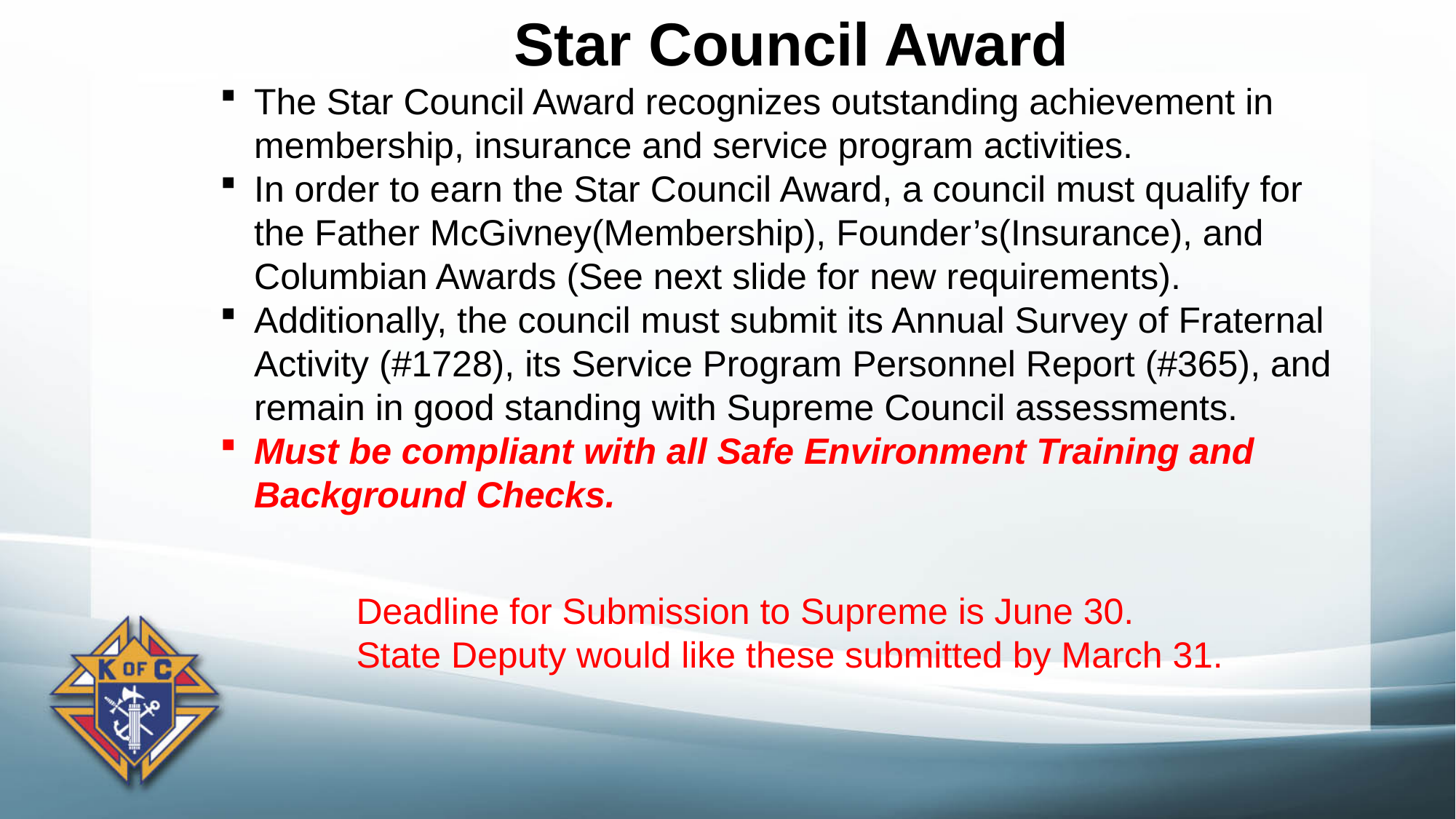

Star Council Award
The Star Council Award recognizes outstanding achievement in membership, insurance and service program activities.
In order to earn the Star Council Award, a council must qualify for the Father McGivney(Membership), Founder’s(Insurance), and Columbian Awards (See next slide for new requirements).
Additionally, the council must submit its Annual Survey of Fraternal Activity (#1728), its Service Program Personnel Report (#365), and remain in good standing with Supreme Council assessments.
Must be compliant with all Safe Environment Training and Background Checks.
Deadline for Submission to Supreme is June 30.
State Deputy would like these submitted by March 31.